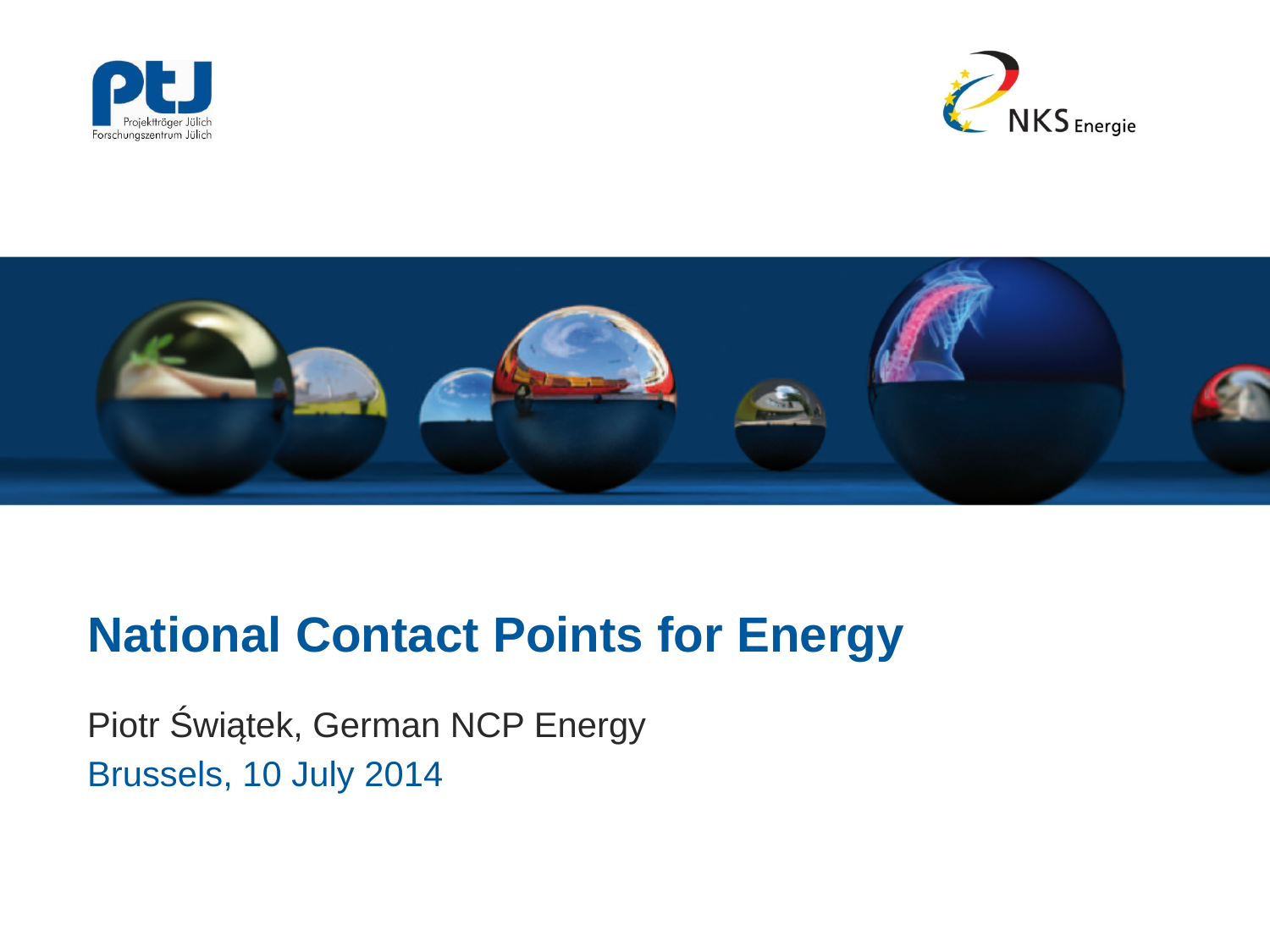

National Contact Points for Energy
Piotr Świątek, German NCP Energy
Brussels, 10 July 2014